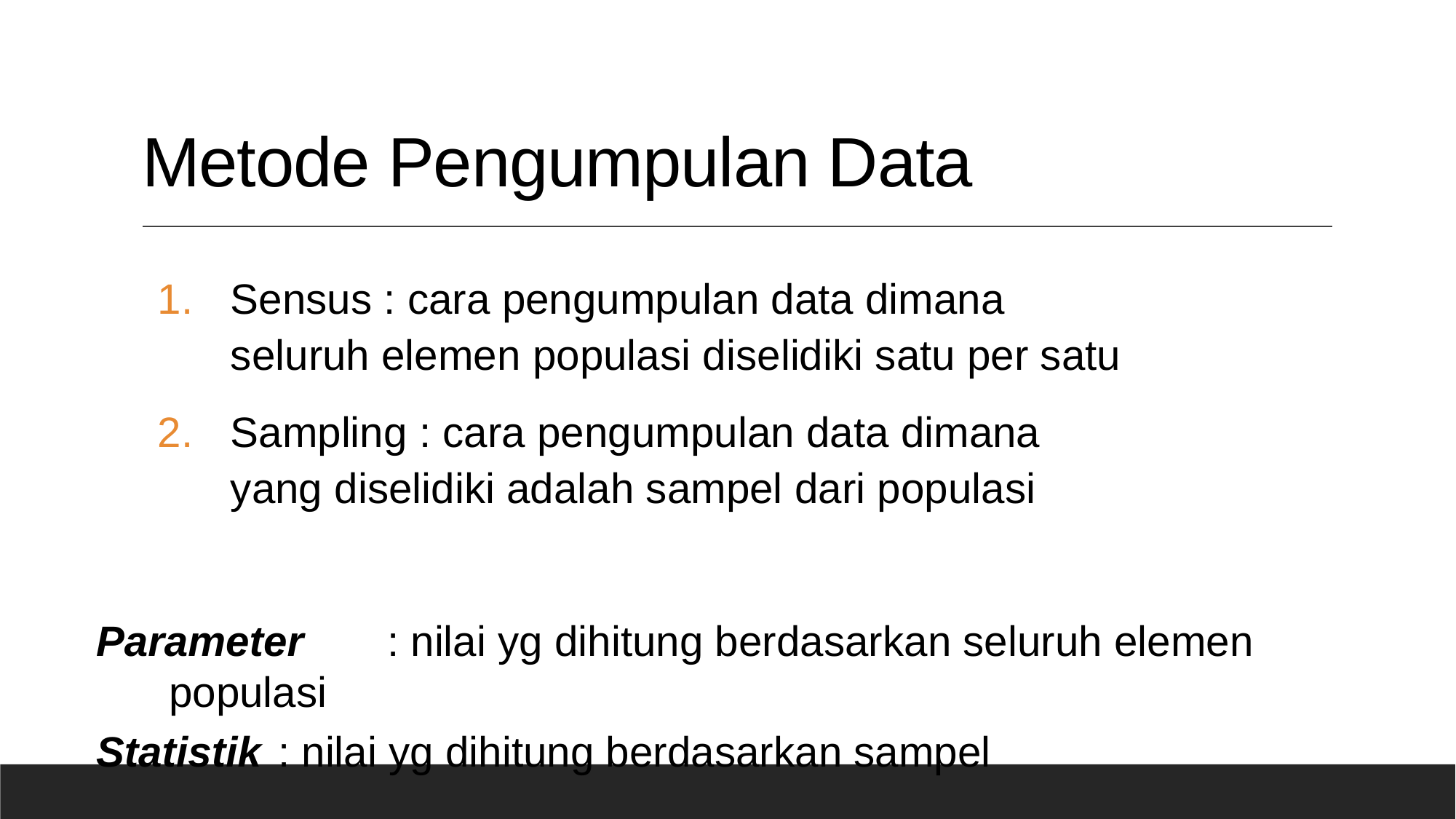

# Metode Pengumpulan Data

Sensus : cara pengumpulan data dimana seluruh elemen populasi diselidiki satu per satu
Sampling : cara pengumpulan data dimana yang diselidiki adalah sampel dari populasi
Parameter  	: nilai yg dihitung berdasarkan seluruh elemen populasi
Statistik 	: nilai yg dihitung berdasarkan sampel